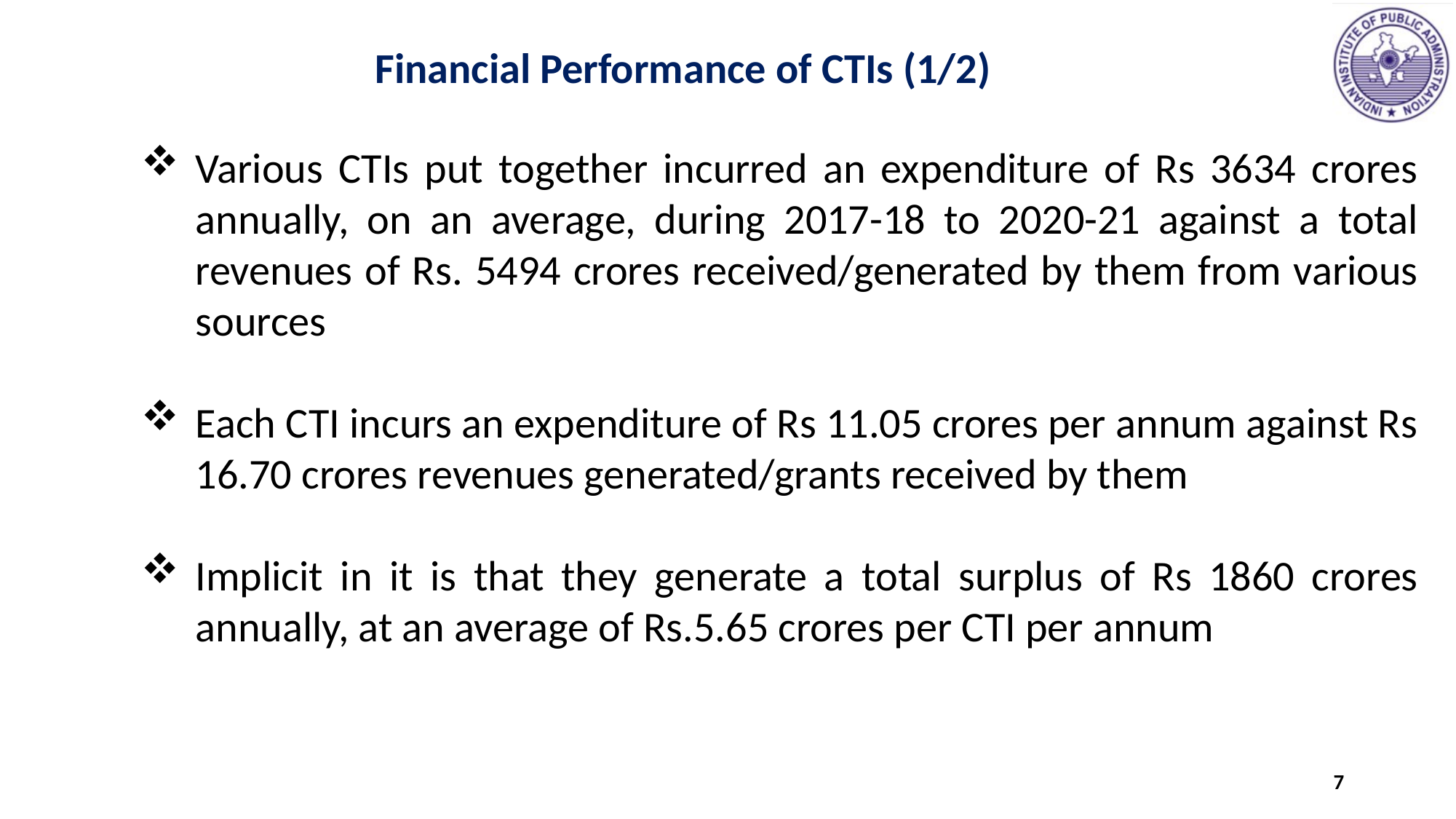

Financial Performance of CTIs (1/2)
Various CTIs put together incurred an expenditure of Rs 3634 crores annually, on an average, during 2017-18 to 2020-21 against a total revenues of Rs. 5494 crores received/generated by them from various sources

Each CTI incurs an expenditure of Rs 11.05 crores per annum against Rs 16.70 crores revenues generated/grants received by them

Implicit in it is that they generate a total surplus of Rs 1860 crores annually, at an average of Rs.5.65 crores per CTI per annum

7